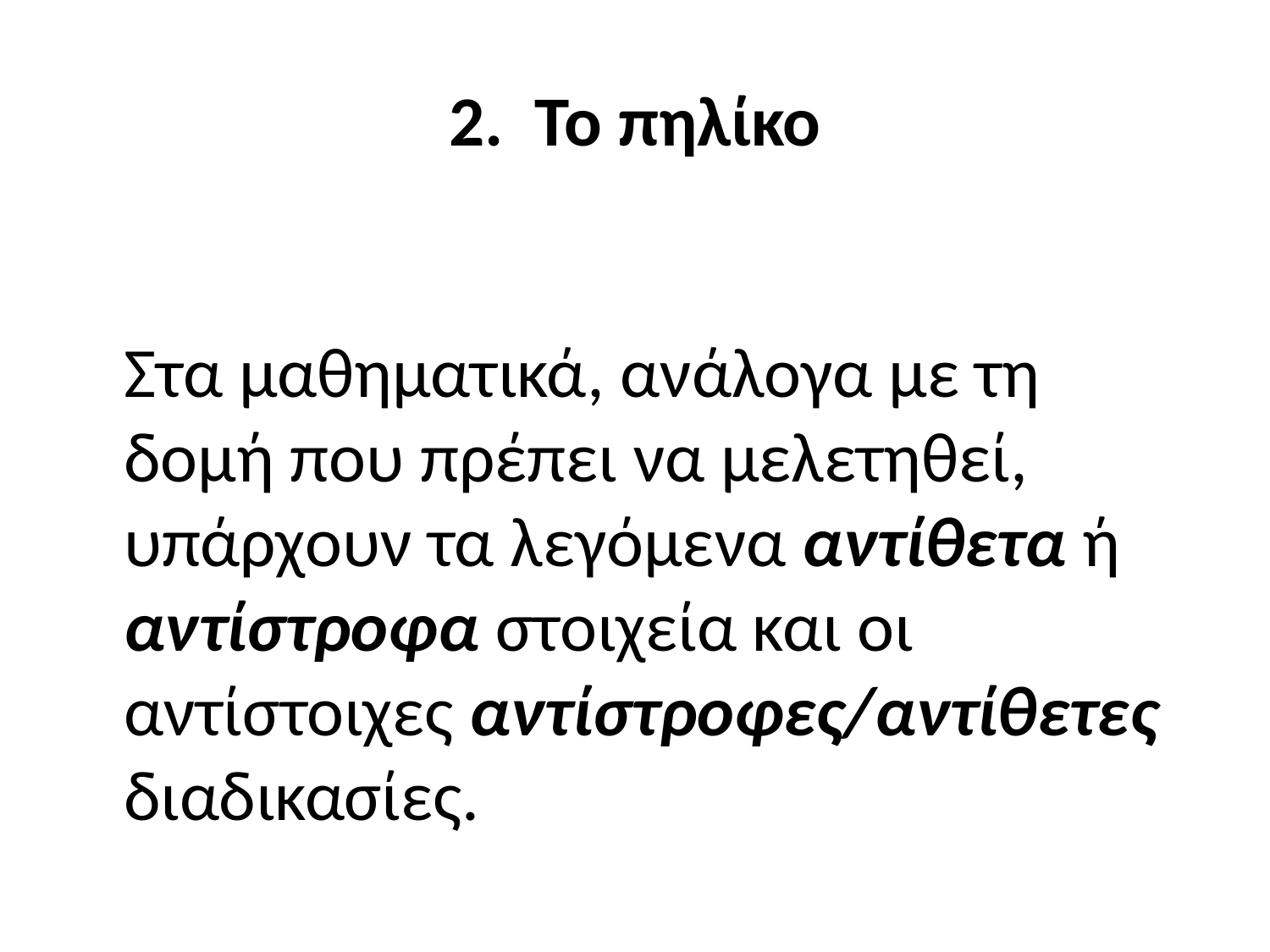

# 2.  Το πηλίκο

	Στα μαθηματικά, ανάλογα με τη δομή που πρέπει να μελετηθεί, υπάρχουν τα λεγόμενα αντίθετα ή αντίστροφα στοιχεία και οι αντίστοιχες αντίστροφες/αντίθετες διαδικασίες.